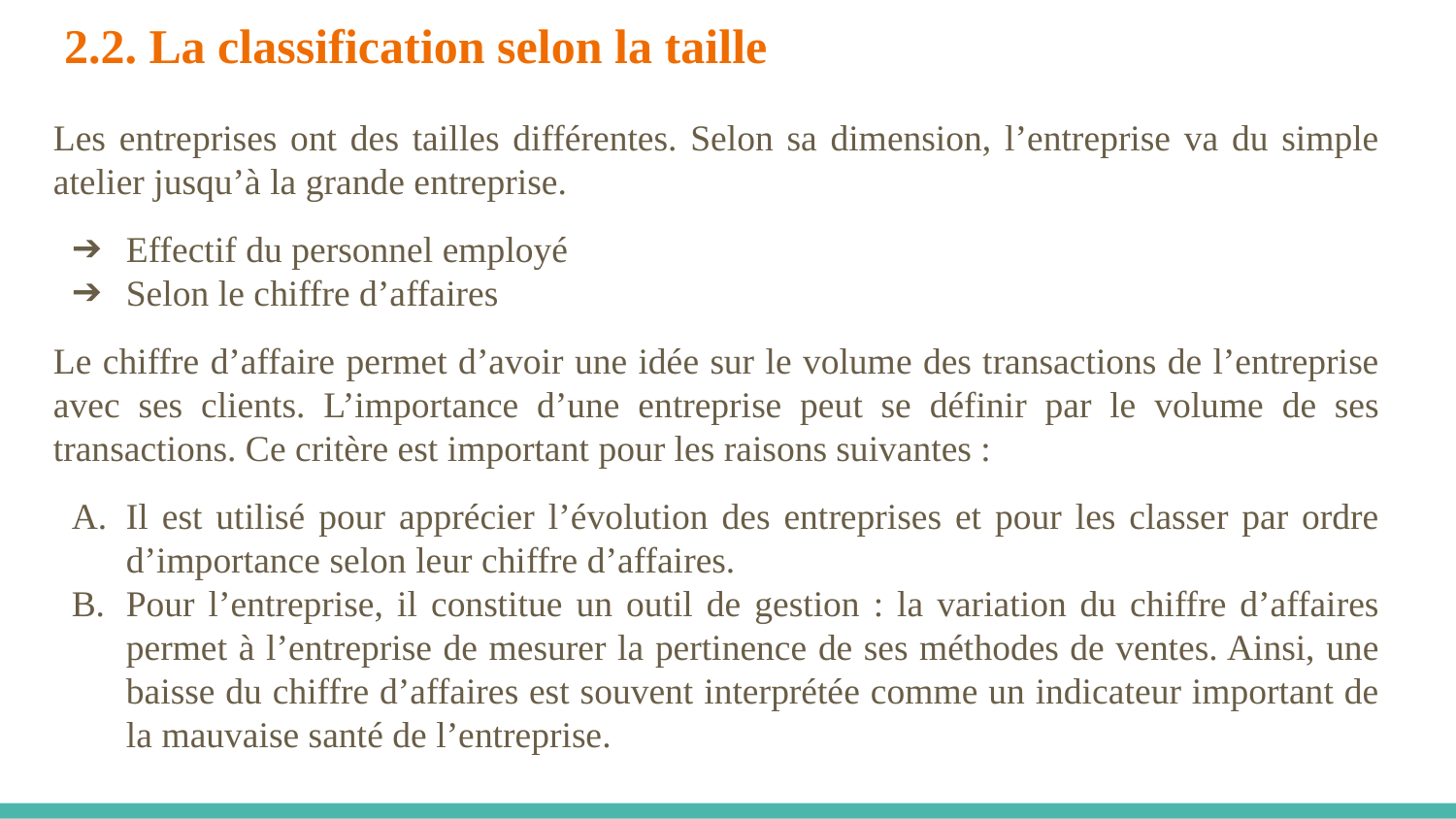

# 2.2. La classification selon la taille
Les entreprises ont des tailles différentes. Selon sa dimension, l’entreprise va du simple atelier jusqu’à la grande entreprise.
Effectif du personnel employé
Selon le chiffre d’affaires
Le chiffre d’affaire permet d’avoir une idée sur le volume des transactions de l’entreprise avec ses clients. L’importance d’une entreprise peut se définir par le volume de ses transactions. Ce critère est important pour les raisons suivantes :
Il est utilisé pour apprécier l’évolution des entreprises et pour les classer par ordre d’importance selon leur chiffre d’affaires.
Pour l’entreprise, il constitue un outil de gestion : la variation du chiffre d’affaires permet à l’entreprise de mesurer la pertinence de ses méthodes de ventes. Ainsi, une baisse du chiffre d’affaires est souvent interprétée comme un indicateur important de la mauvaise santé de l’entreprise.